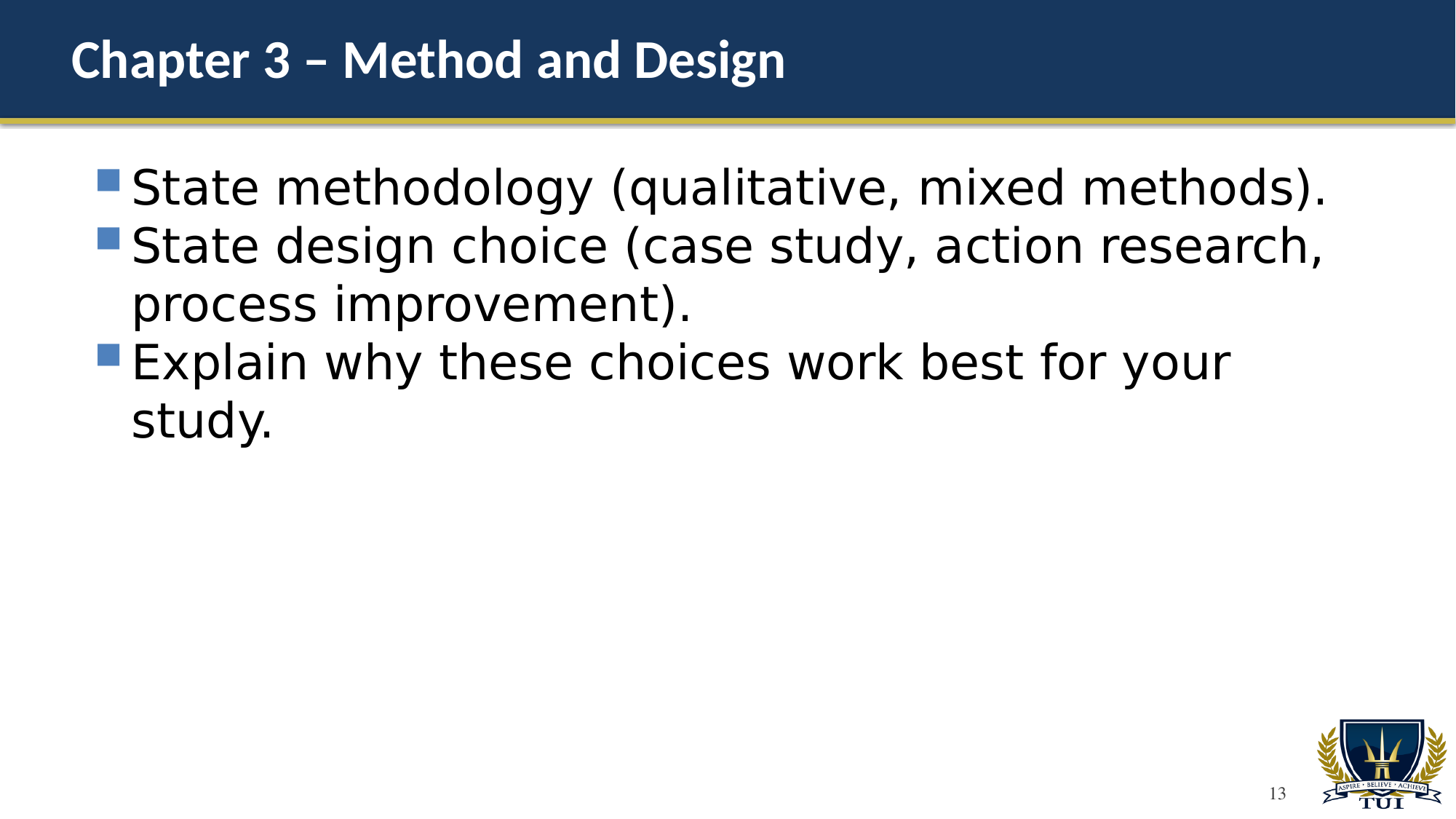

# Chapter 3 – Method and Design
State methodology (qualitative, mixed methods).
State design choice (case study, action research, process improvement).
Explain why these choices work best for your study.
13